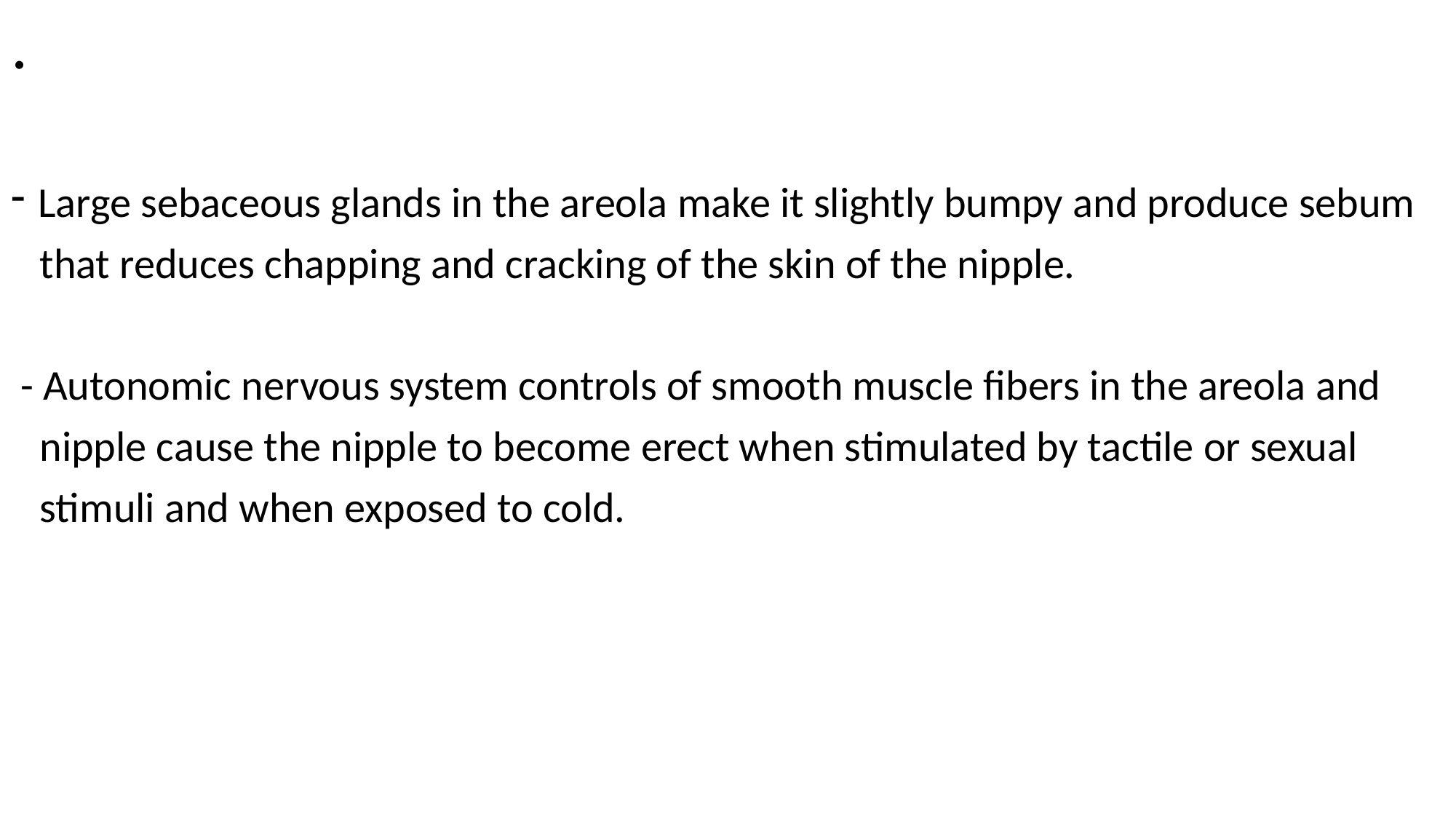

# .

Large sebaceous glands in the areola make it slightly bumpy and produce sebum
   that reduces chapping and cracking of the skin of the nipple.

 - Autonomic nervous system controls of smooth muscle fibers in the areola and
   nipple cause the nipple to become erect when stimulated by tactile or sexual
   stimuli and when exposed to cold.